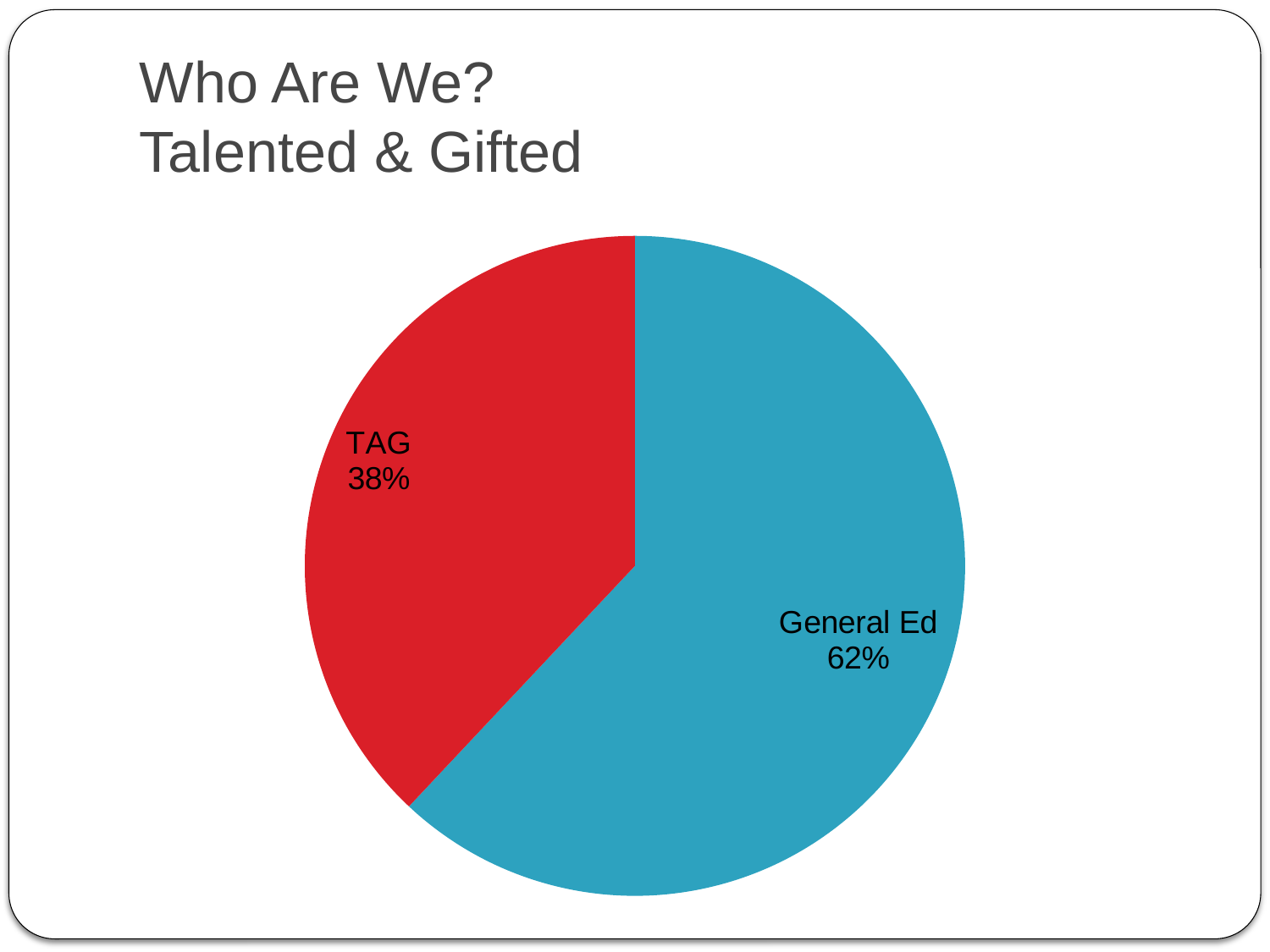

# Who Are We? Talented & Gifted

### Chart

| Category | Column1 |
|---|---|
| General Ed | 62.0 |
| TAG | 38.0 |